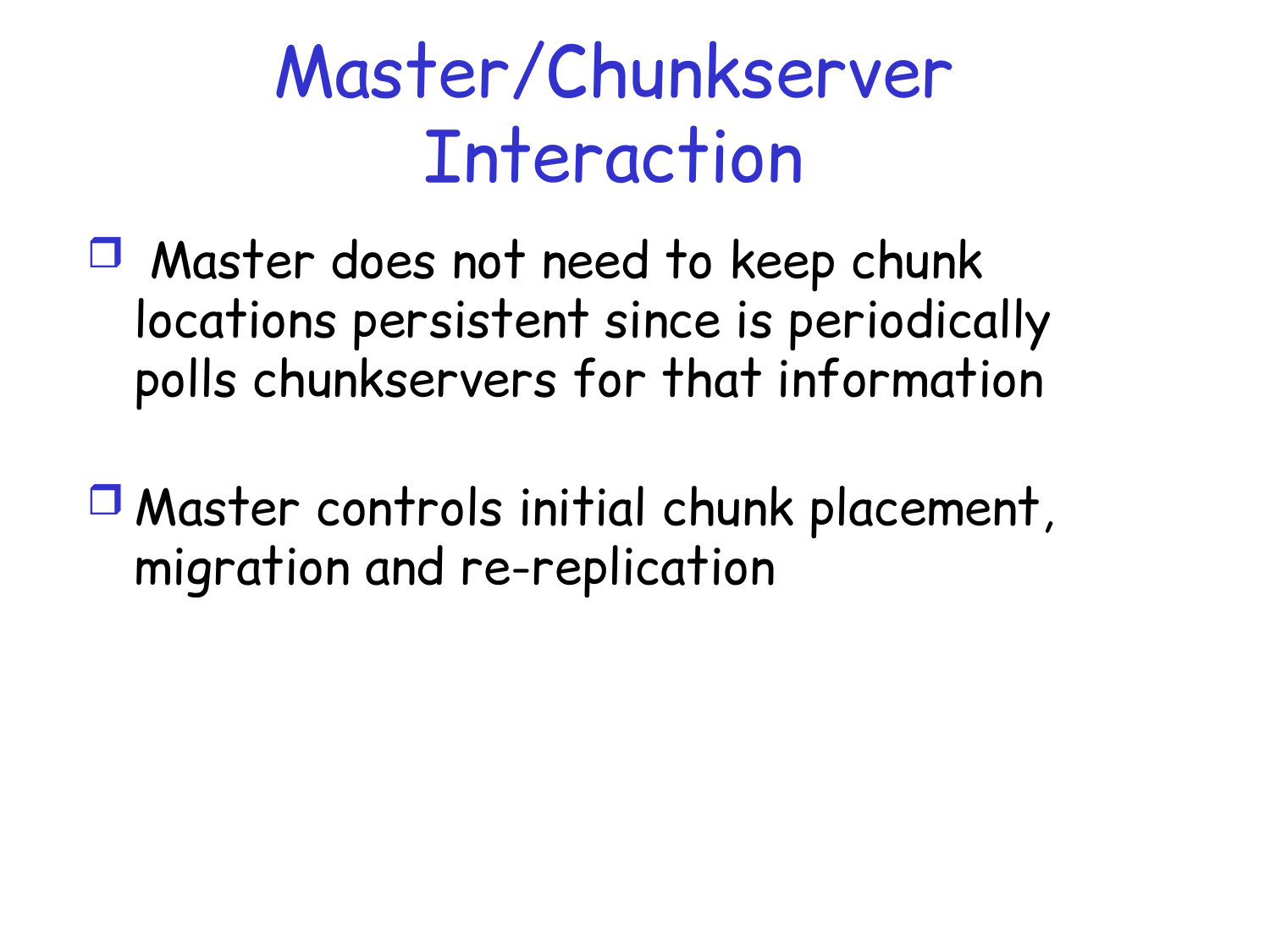

# Master/Chunkserver Interaction
 Master does not need to keep chunk locations persistent since is periodically polls chunkservers for that information

Master controls initial chunk placement, migration and re-replication